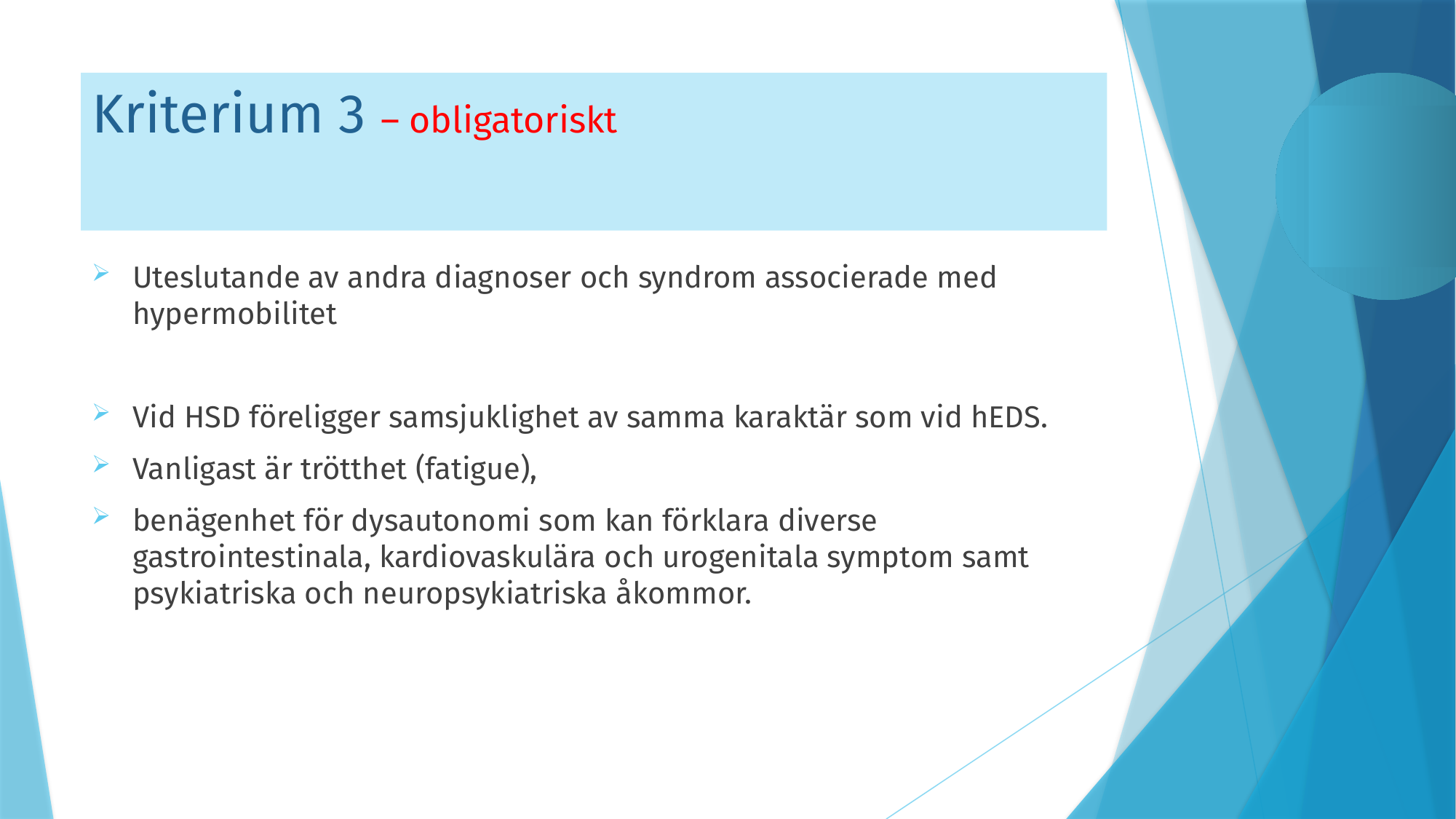

# Kriterium 3 – obligatoriskt

Uteslutande av andra diagnoser och syndrom associerade med hypermobilitet

Vid HSD föreligger samsjuklighet av samma karaktär som vid hEDS.
Vanligast är trötthet (fatigue),
benägenhet för dysautonomi som kan förklara diverse gastrointestinala, kardiovaskulära och urogenitala symptom samt psykiatriska och neuropsykiatriska åkommor.